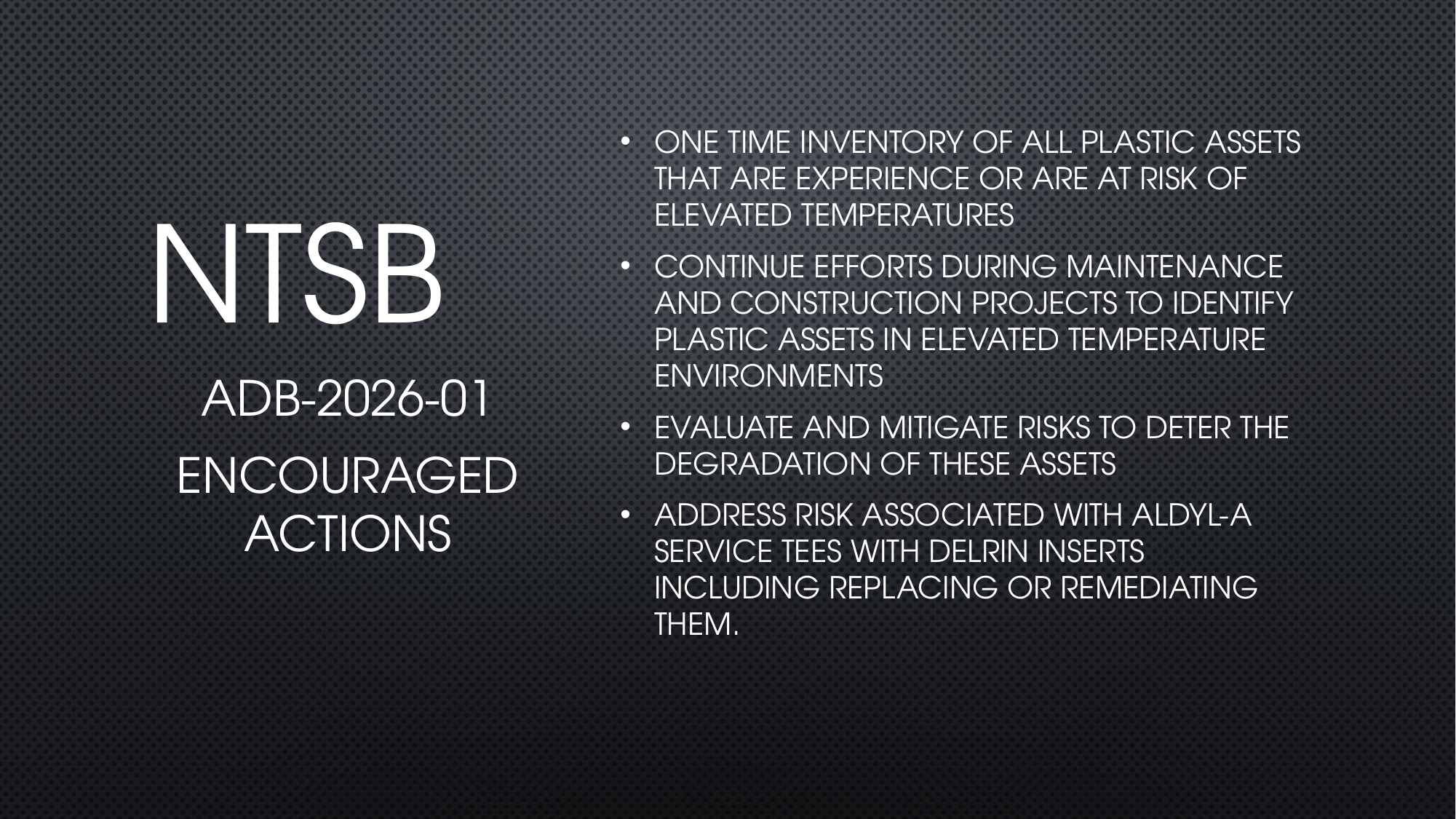

One time inventory of all plastic assets that are experience or are at risk of elevated temperatures
Continue efforts during maintenance and construction projects to identify plastic assets in elevated temperature environments
Evaluate and mitigate risks to deter the degradation of these assets
Address risk associated with Aldyl-A service tees with Delrin inserts including replacing or remediating them.
# NTSB
ADB-2026-01
Encouraged Actions